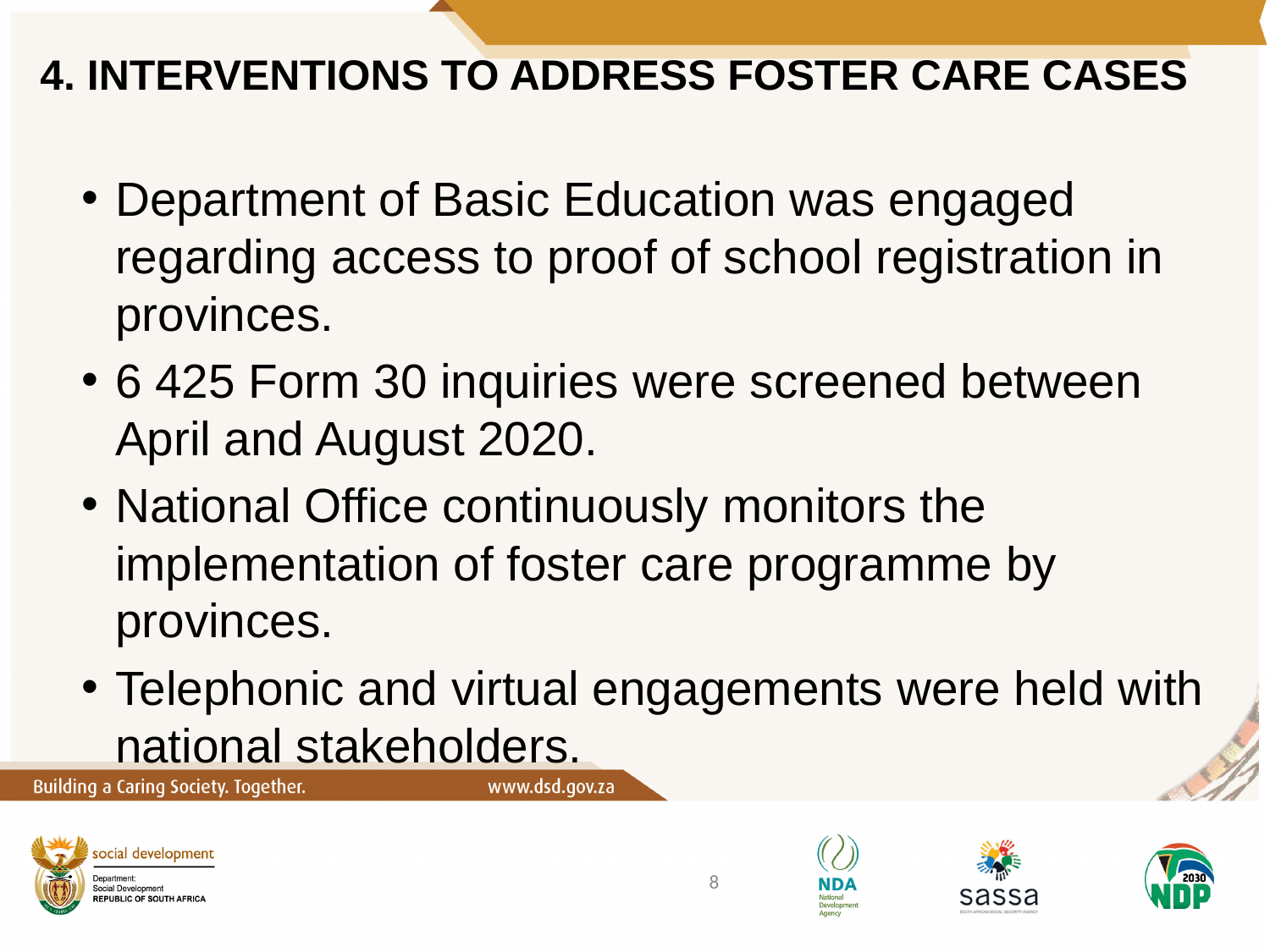

# 4. INTERVENTIONS TO ADDRESS FOSTER CARE CASES
Department of Basic Education was engaged regarding access to proof of school registration in provinces.
6 425 Form 30 inquiries were screened between April and August 2020.
National Office continuously monitors the implementation of foster care programme by provinces.
Telephonic and virtual engagements were held with national stakeholders.

8